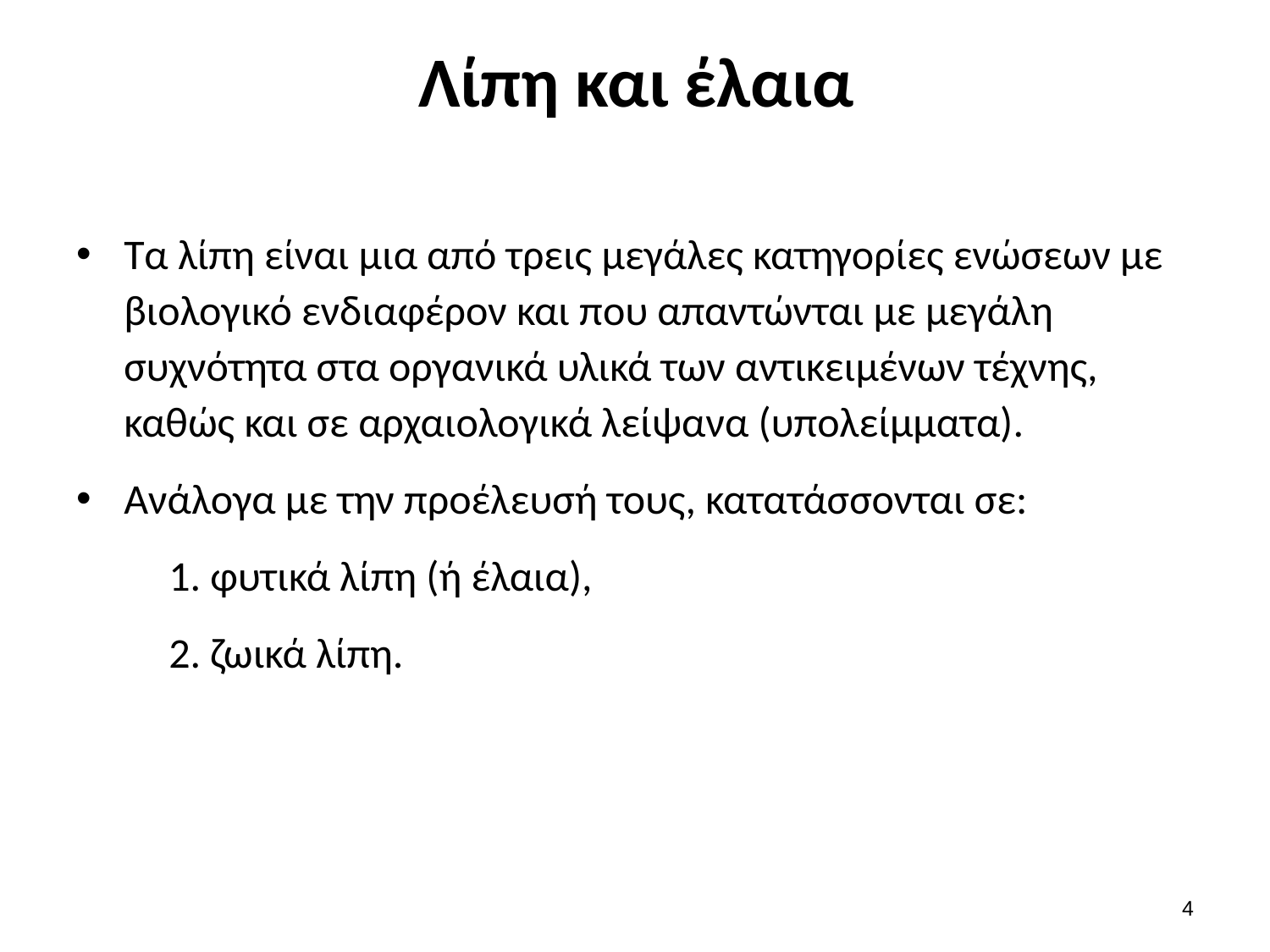

# Λίπη και έλαια
Τα λίπη είναι μια από τρεις μεγάλες κατηγορίες ενώσεων με βιολογικό ενδιαφέρον και που απαντώνται με μεγάλη συχνότητα στα οργανικά υλικά των αντικειμένων τέχνης, καθώς και σε αρχαιολογικά λείψανα (υπολείμματα).
Ανάλογα με την προέλευσή τους, κατατάσσονται σε:
1. φυτικά λίπη (ή έλαια),
2. ζωικά λίπη.
4